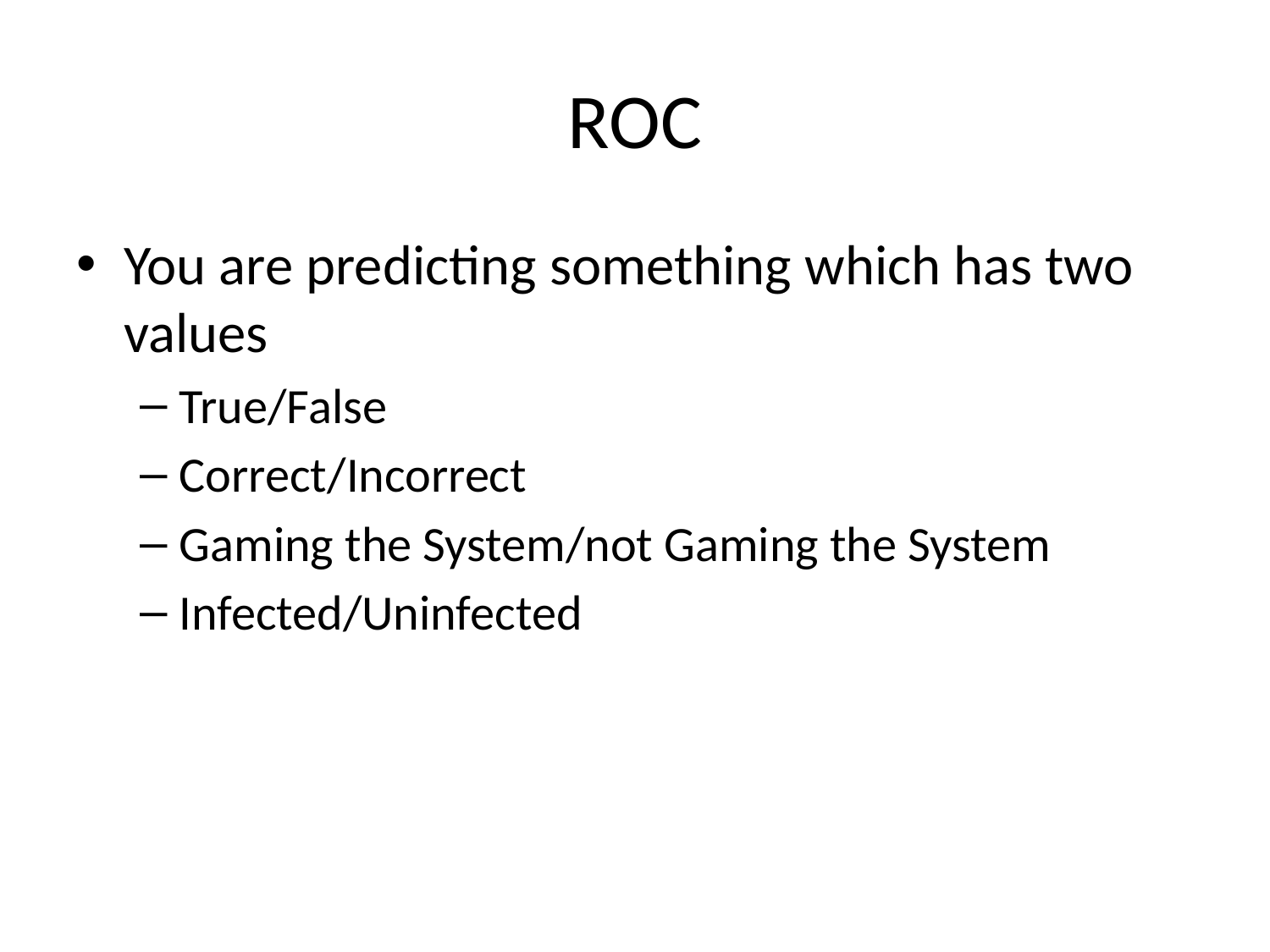

# ROC
You are predicting something which has two values
True/False
Correct/Incorrect
Gaming the System/not Gaming the System
Infected/Uninfected